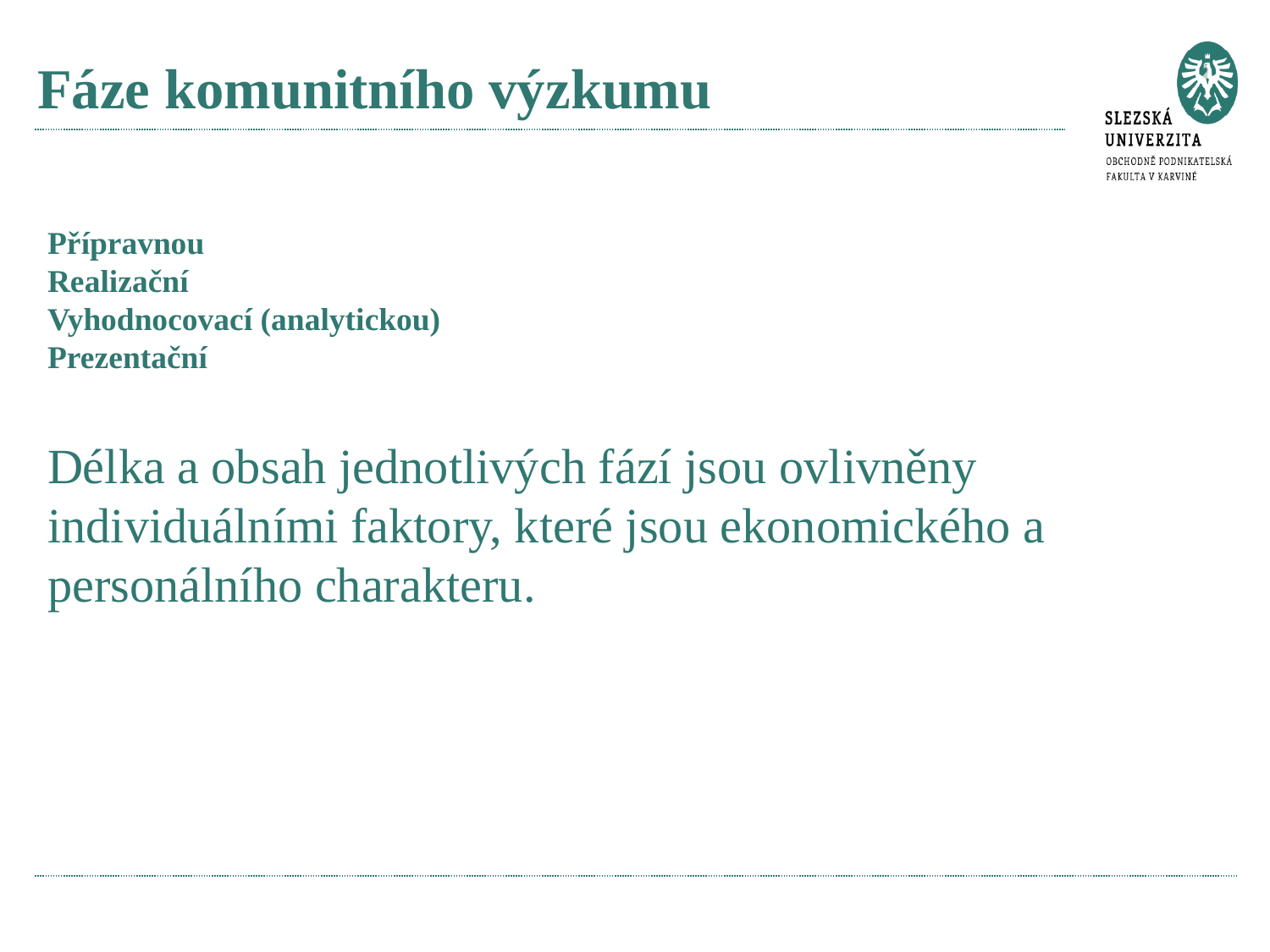

# Fáze komunitního výzkumu
Přípravnou
Realizační
Vyhodnocovací (analytickou)
Prezentační

Délka a obsah jednotlivých fází jsou ovlivněny individuálními faktory, které jsou ekonomického a personálního charakteru.